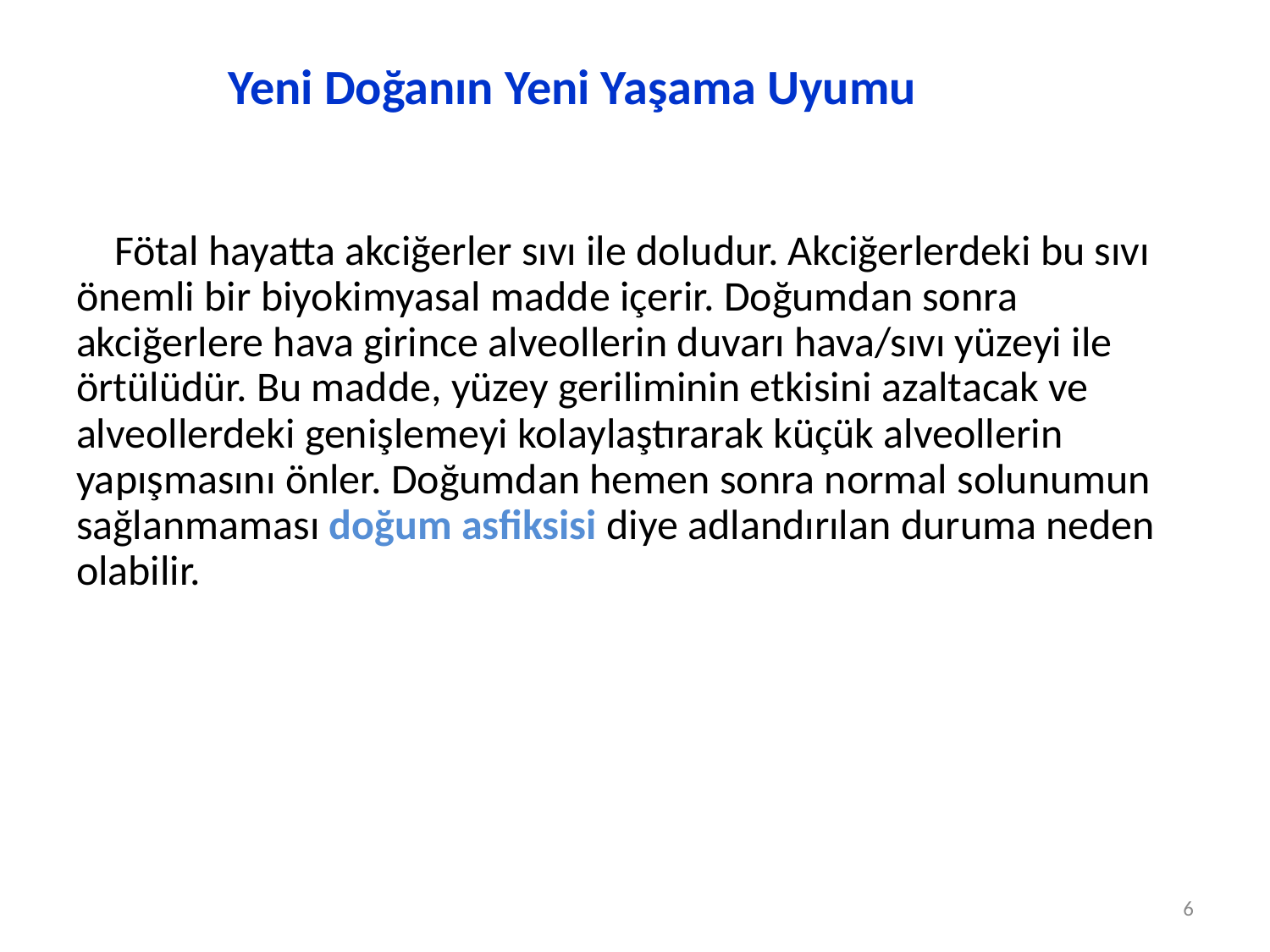

# Yeni Doğanın Yeni Yaşama Uyumu
    Fötal hayatta akciğerler sıvı ile doludur. Akciğerlerdeki bu sıvı önemli bir biyokimyasal madde içerir. Doğumdan sonra akciğerlere hava girince alveollerin duvarı hava/sıvı yüzeyi ile örtülüdür. Bu madde, yüzey geriliminin etkisini azaltacak ve alveollerdeki genişlemeyi kolaylaştırarak küçük alveollerin yapışmasını önler. Doğumdan hemen sonra normal solunumun sağlanmaması doğum asfiksisi diye adlandırılan duruma neden olabilir.
6